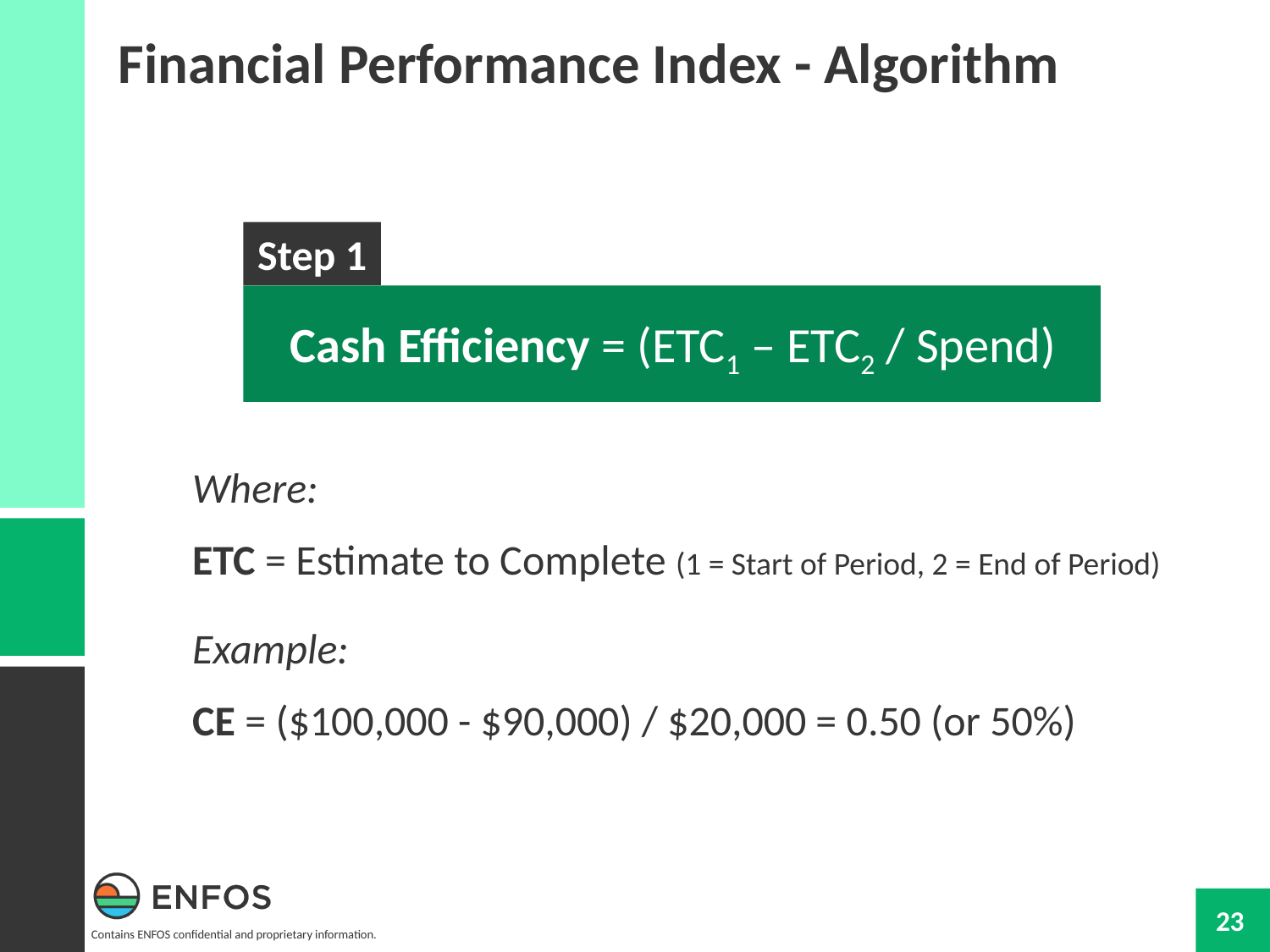

Financial Performance Index - Algorithm
Step 1

Cash Efficiency = (ETC1 – ETC2 / Spend)

Where:
ETC = Estimate to Complete (1 = Start of Period, 2 = End of Period)

Example:
CE = ($100,000 - $90,000) / $20,000 = 0.50 (or 50%)